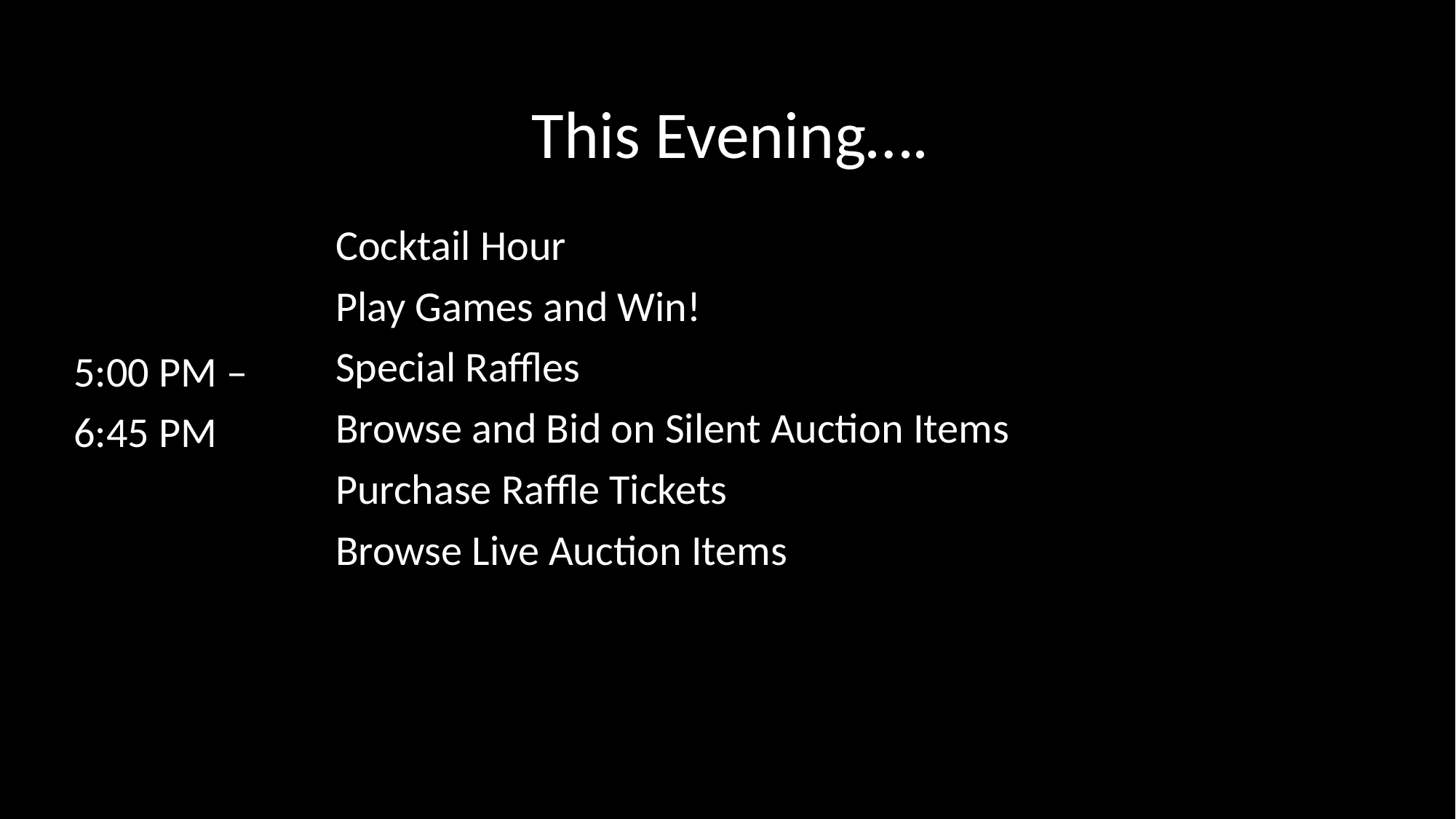

# This Evening….

5:00 PM –
6:45 PM

Cocktail Hour
Play Games and Win!
Special Raffles
Browse and Bid on Silent Auction Items
Purchase Raffle Tickets
Browse Live Auction Items